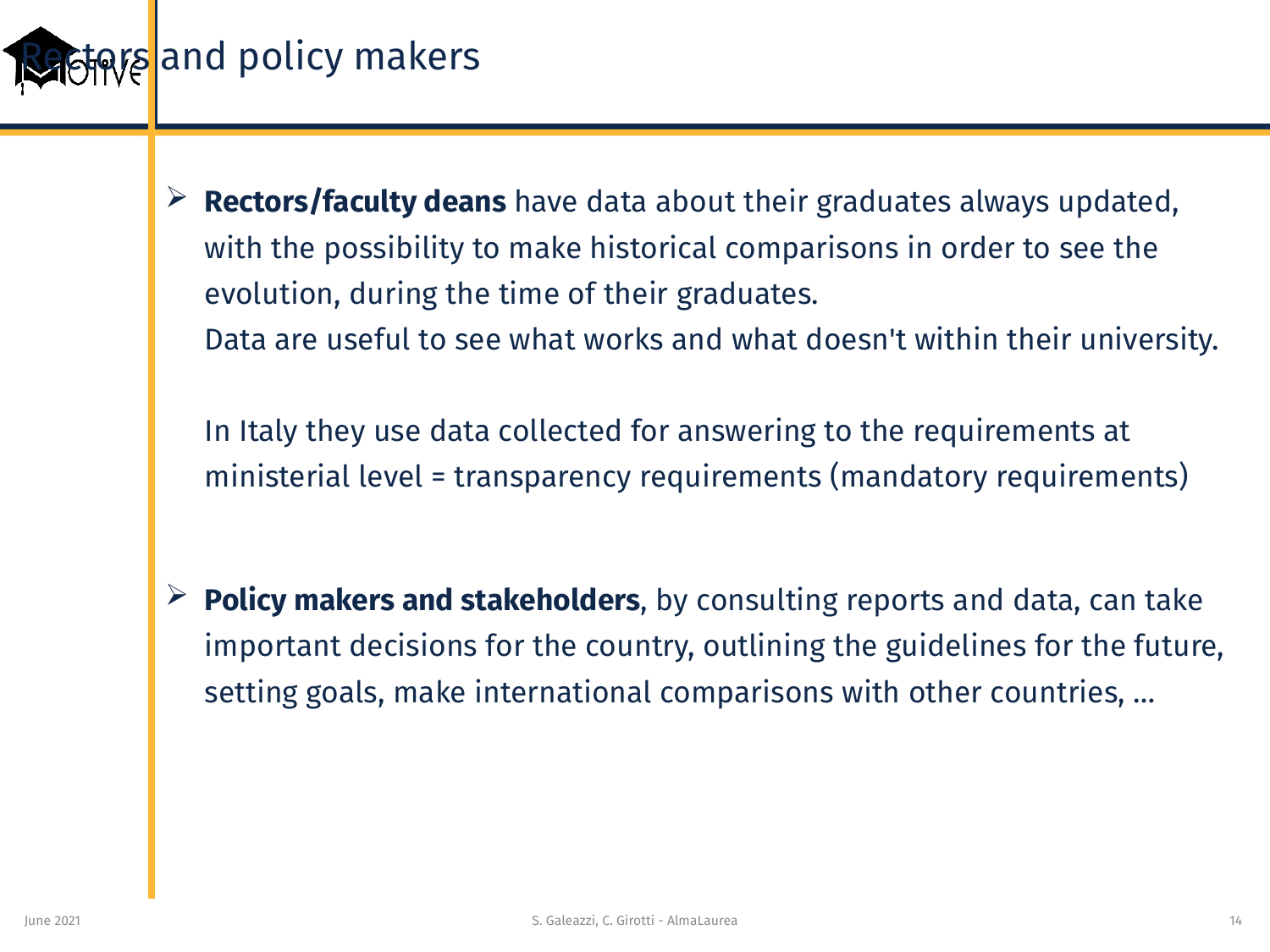

# Rectors and policy makers
Rectors/faculty deans have data about their graduates always updated,
with the possibility to make historical comparisons in order to see the evolution, during the time of their graduates.
Data are useful to see what works and what doesn't within their university.
In Italy they use data collected for answering to the requirements at ministerial level = transparency requirements (mandatory requirements)

Policy makers and stakeholders, by consulting reports and data, can take important decisions for the country, outlining the guidelines for the future, setting goals, make international comparisons with other countries, …

June 2021
S. Galeazzi, C. Girotti - AlmaLaurea
14